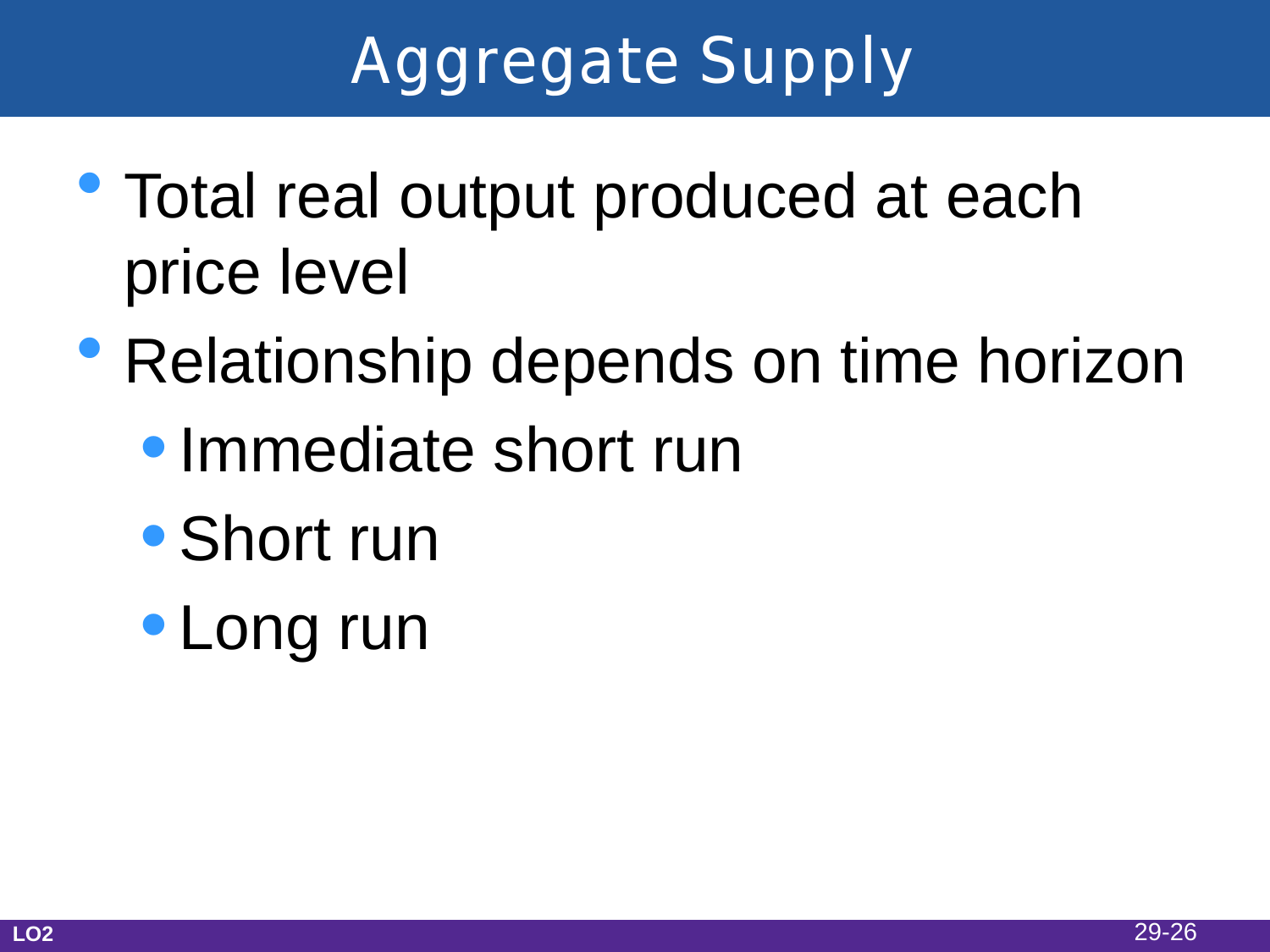

# Aggregate Supply
Total real output produced at each price level
Relationship depends on time horizon
Immediate short run
Short run
Long run

29-26
LO2